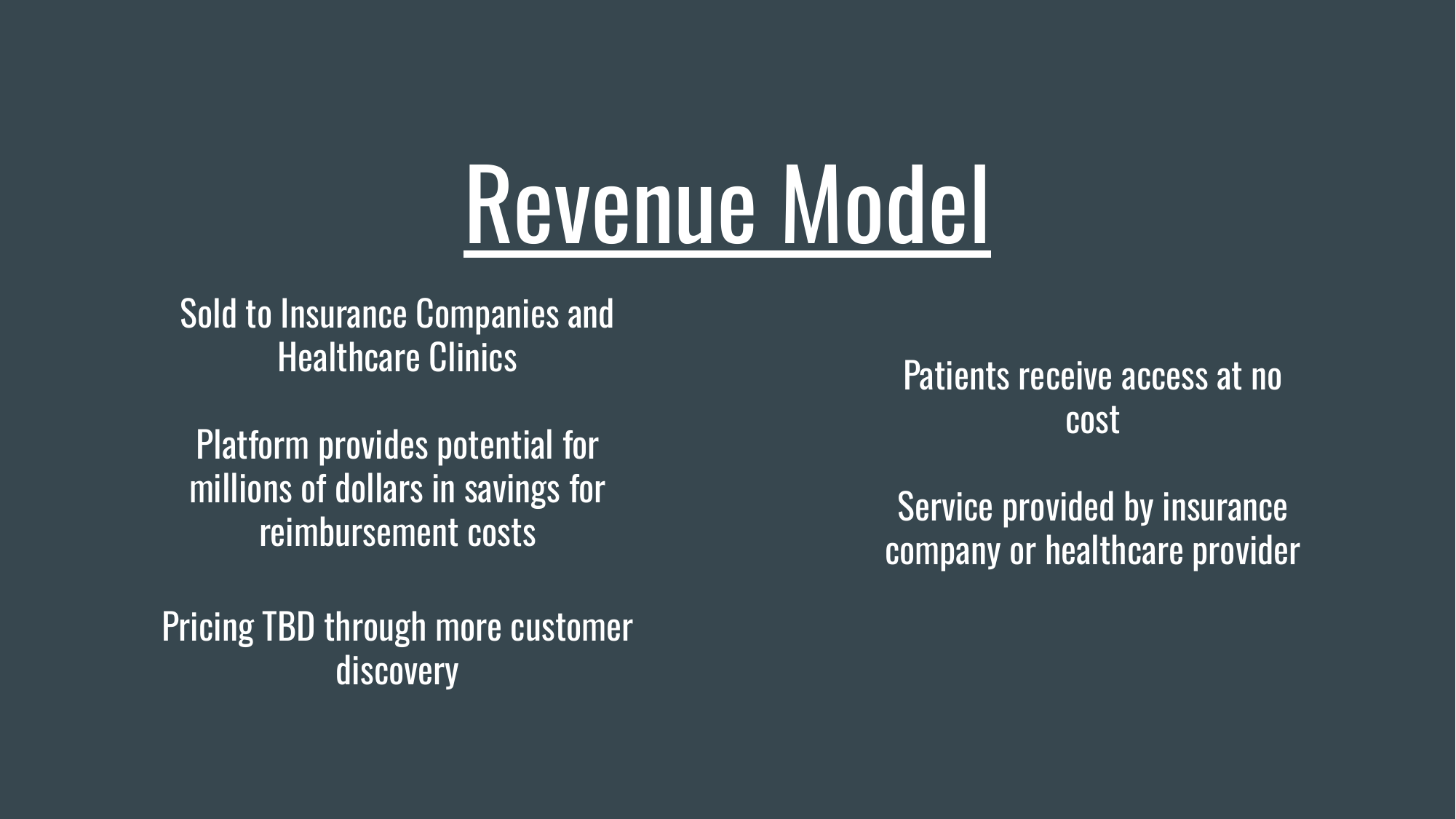

Revenue Model
Sold to Insurance Companies and Healthcare Clinics

Platform provides potential for millions of dollars in savings for reimbursement costs

Pricing TBD through more customer discovery
Patients receive access at no cost

Service provided by insurance company or healthcare provider